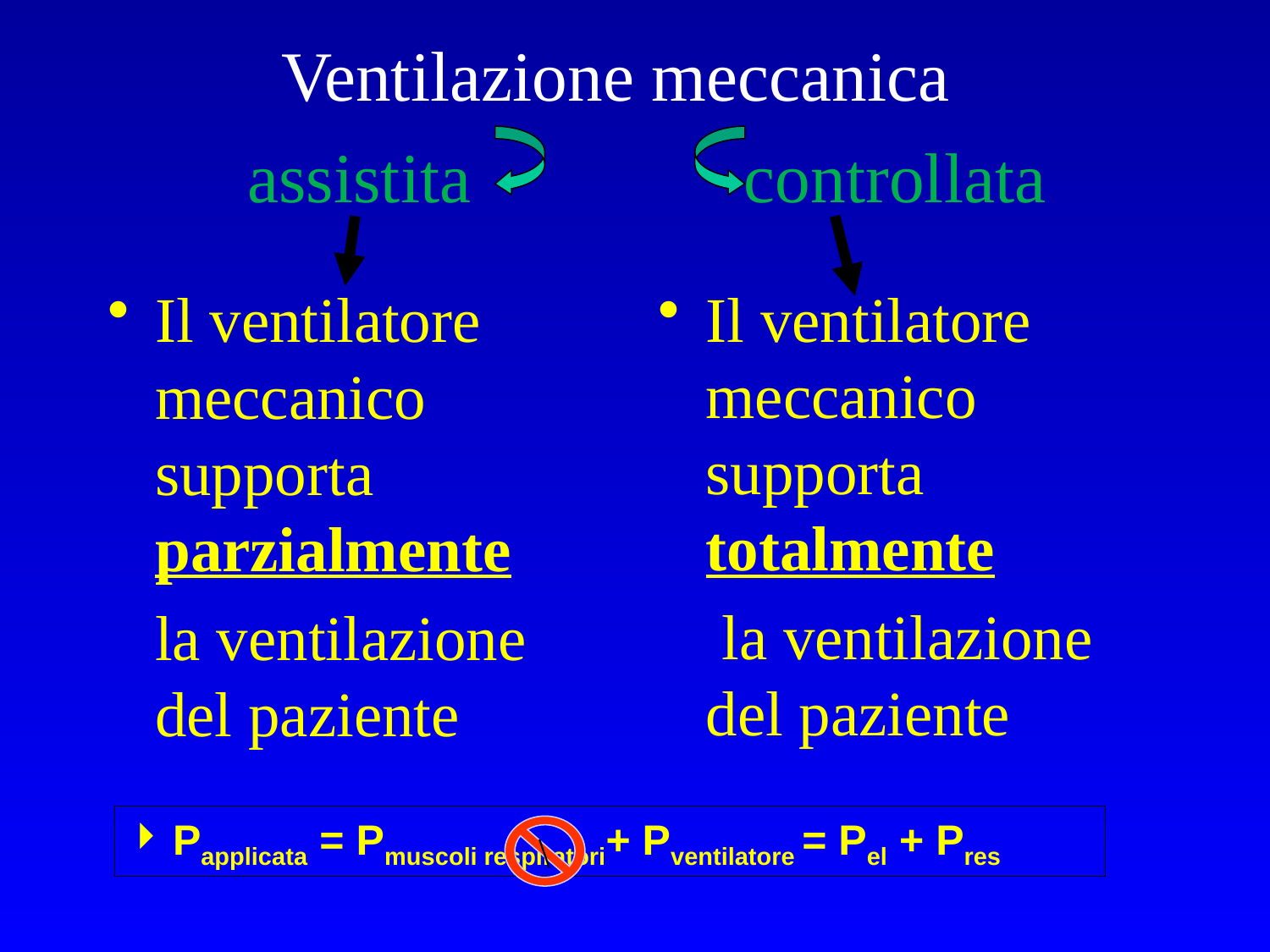

# Ventilazione meccanica
controllata

Il ventilatore meccanico supporta totalmente
    la ventilazione del paziente
assistita

Il ventilatore meccanico supporta parzialmente
   la ventilazione del paziente

 Papplicata = Pmuscoli respiratori+ Pventilatore = Pel + Pres
\